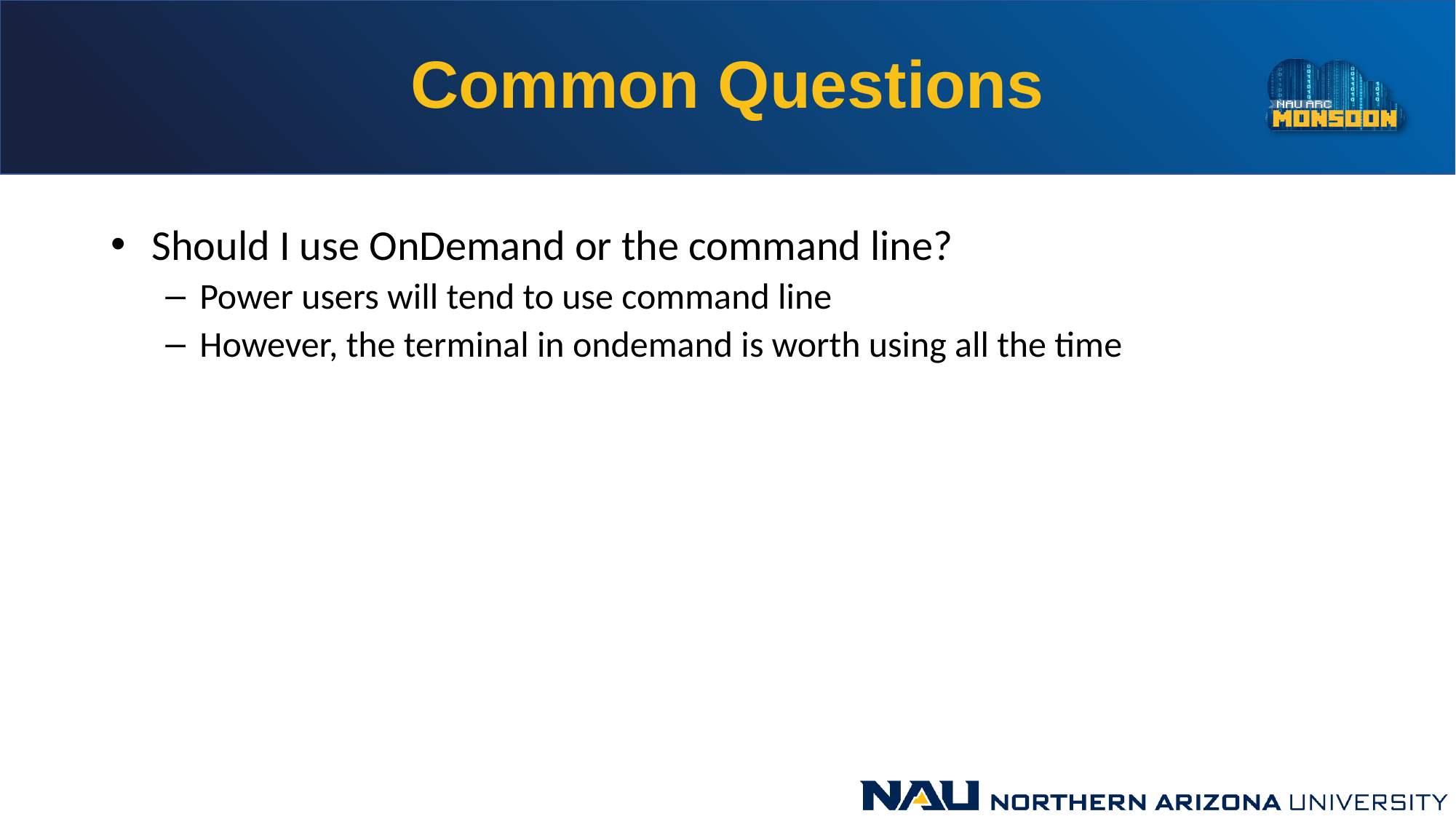

# Common Questions
Should I use OnDemand or the command line?
Power users will tend to use command line
However, the terminal in ondemand is worth using all the time